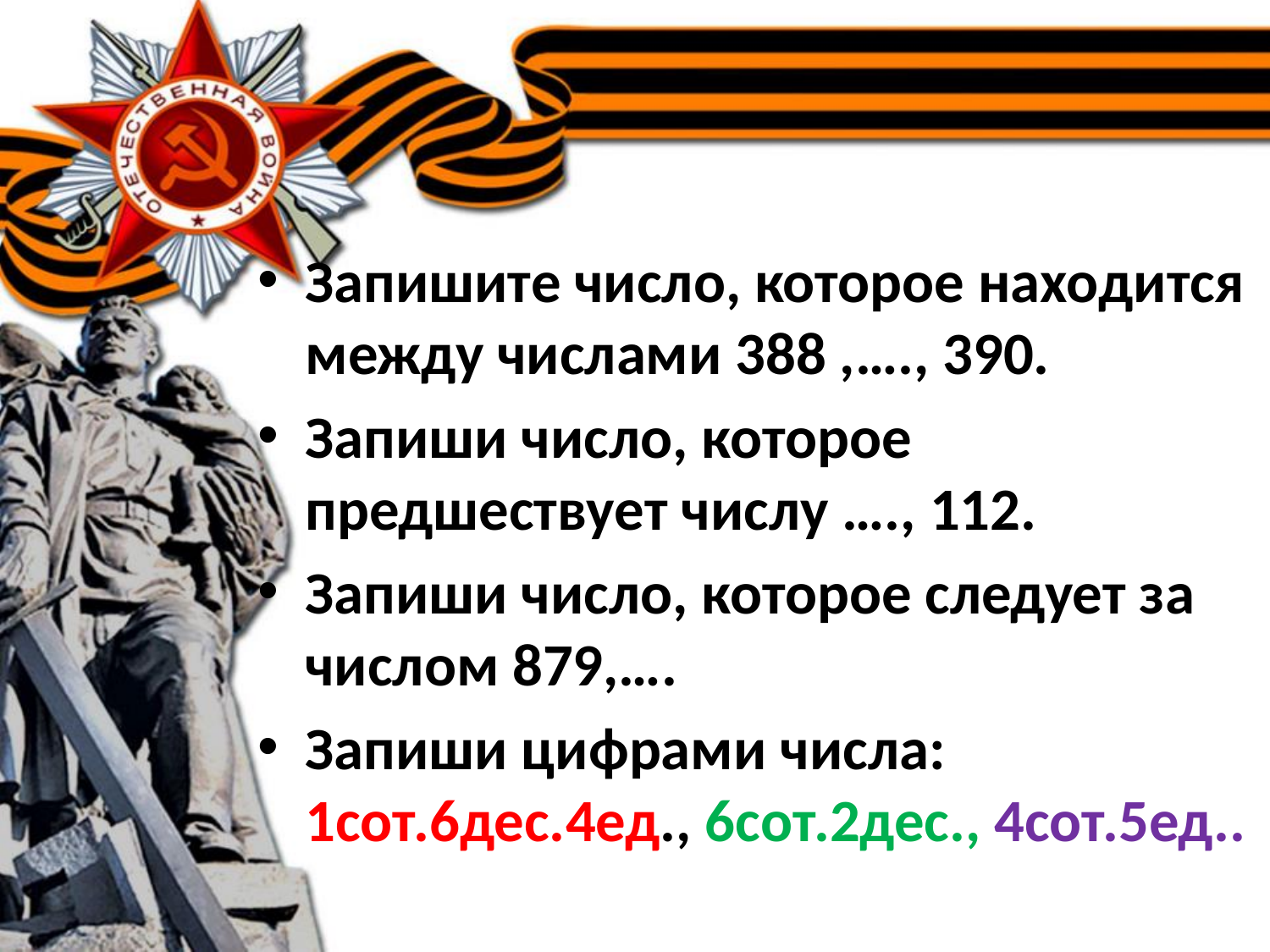

#
Запишите число, которое находится между числами 388 ,…., 390.
Запиши число, которое предшествует числу …., 112.
Запиши число, которое следует за числом 879,….
Запиши цифрами числа: 1сот.6дес.4ед., 6сот.2дес., 4сот.5ед..